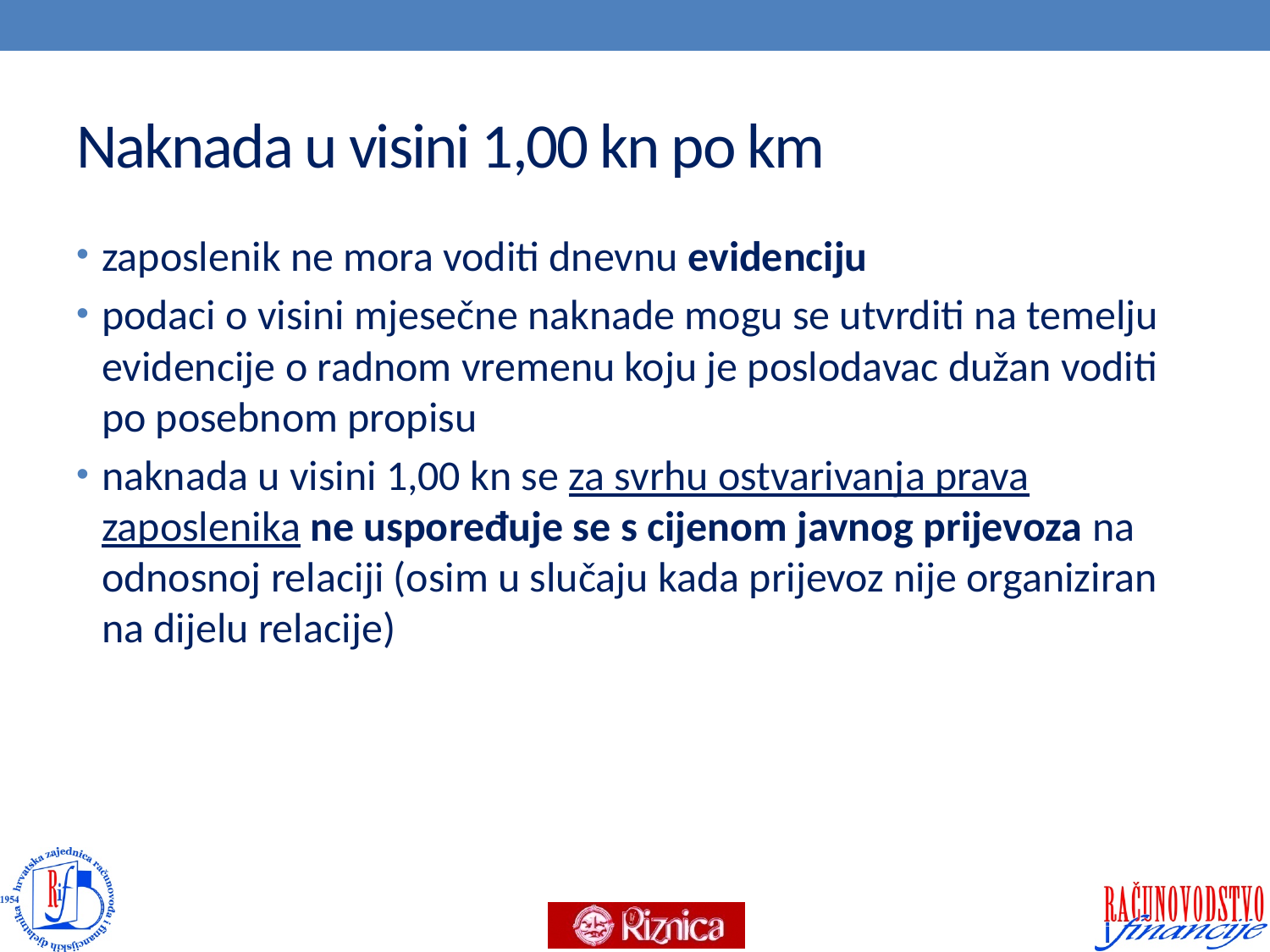

# Naknada u visini 1,00 kn po km
zaposlenik ne mora voditi dnevnu evidenciju
podaci o visini mjesečne naknade mogu se utvrditi na temelju evidencije o radnom vremenu koju je poslodavac dužan voditi po posebnom propisu
naknada u visini 1,00 kn se za svrhu ostvarivanja prava zaposlenika ne uspoređuje se s cijenom javnog prijevoza na odnosnoj relaciji (osim u slučaju kada prijevoz nije organiziran na dijelu relacije)